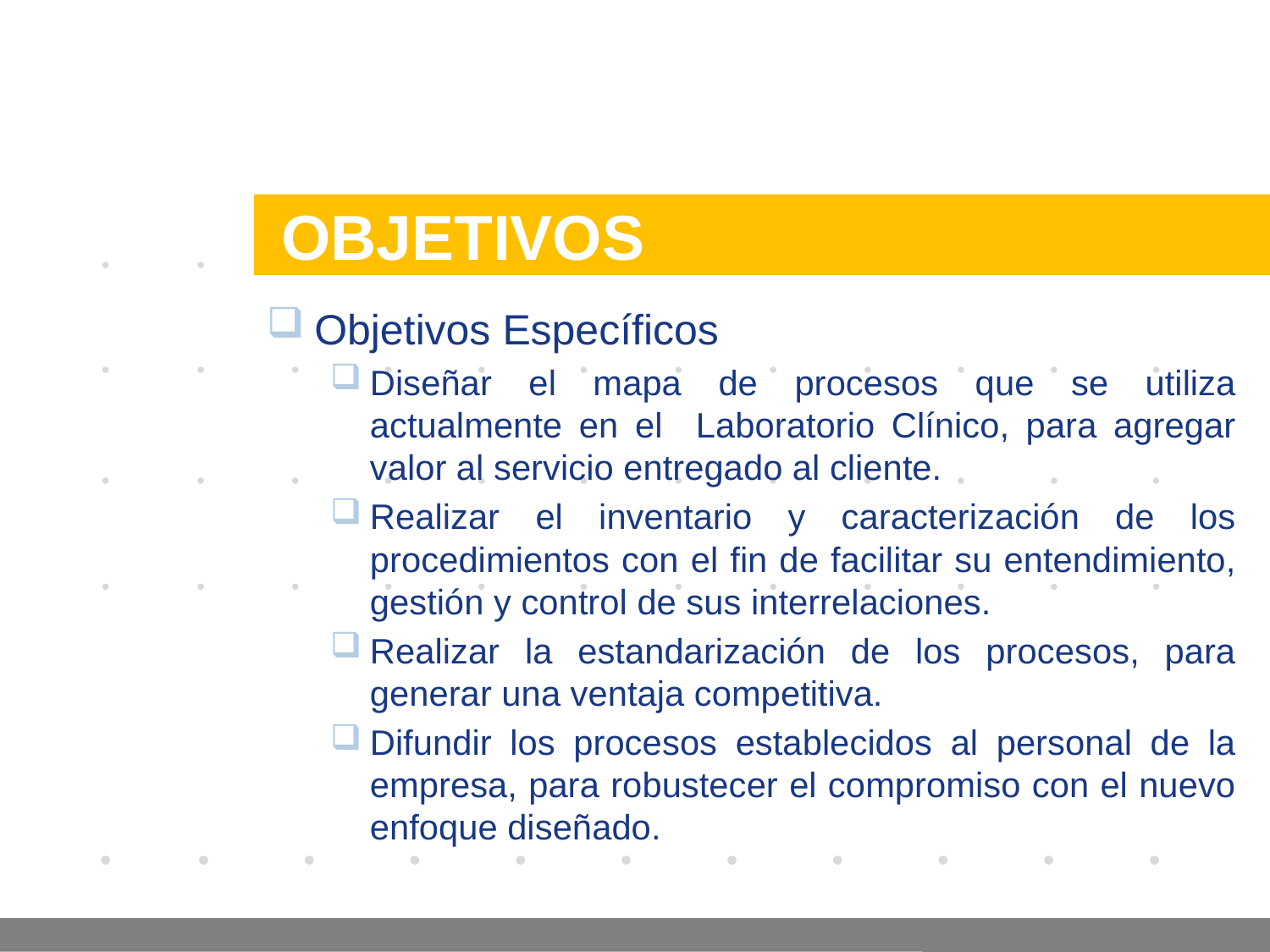

Company LOGO
# OBJETIVOS
Objetivos Específicos
Diseñar el mapa de procesos que se utiliza actualmente en el  Laboratorio Clínico, para agregar valor al servicio entregado al cliente.
Realizar el inventario y caracterización de los procedimientos con el fin de facilitar su entendimiento, gestión y control de sus interrelaciones.
Realizar la estandarización de los procesos, para generar una ventaja competitiva.
Difundir los procesos establecidos al personal de la empresa, para robustecer el compromiso con el nuevo enfoque diseñado.